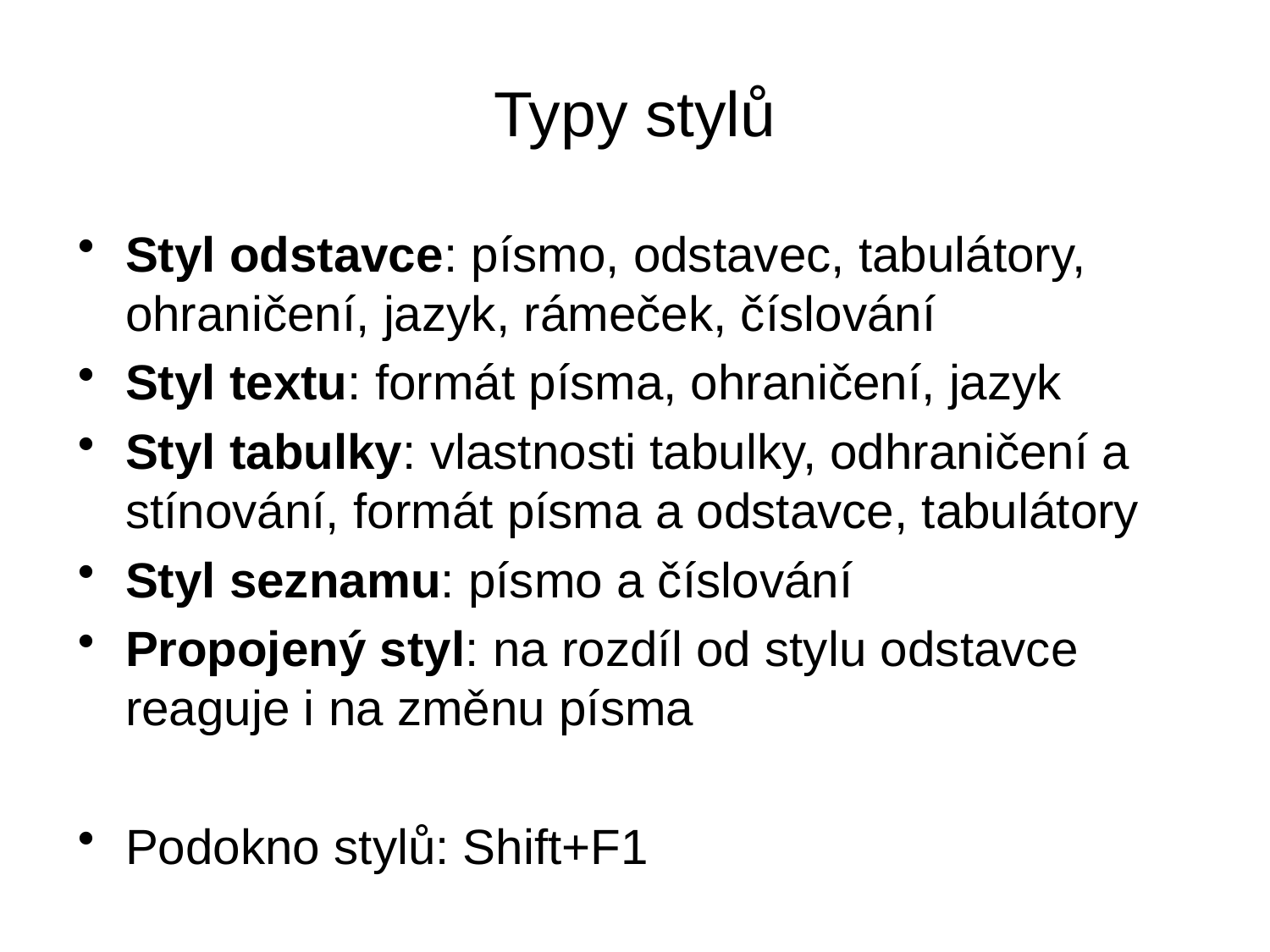

# Typy stylů
Styl odstavce: písmo, odstavec, tabulátory, ohraničení, jazyk, rámeček, číslování
Styl textu: formát písma, ohraničení, jazyk
Styl tabulky: vlastnosti tabulky, odhraničení a stínování, formát písma a odstavce, tabulátory
Styl seznamu: písmo a číslování
Propojený styl: na rozdíl od stylu odstavce reaguje i na změnu písma

Podokno stylů: Shift+F1

8